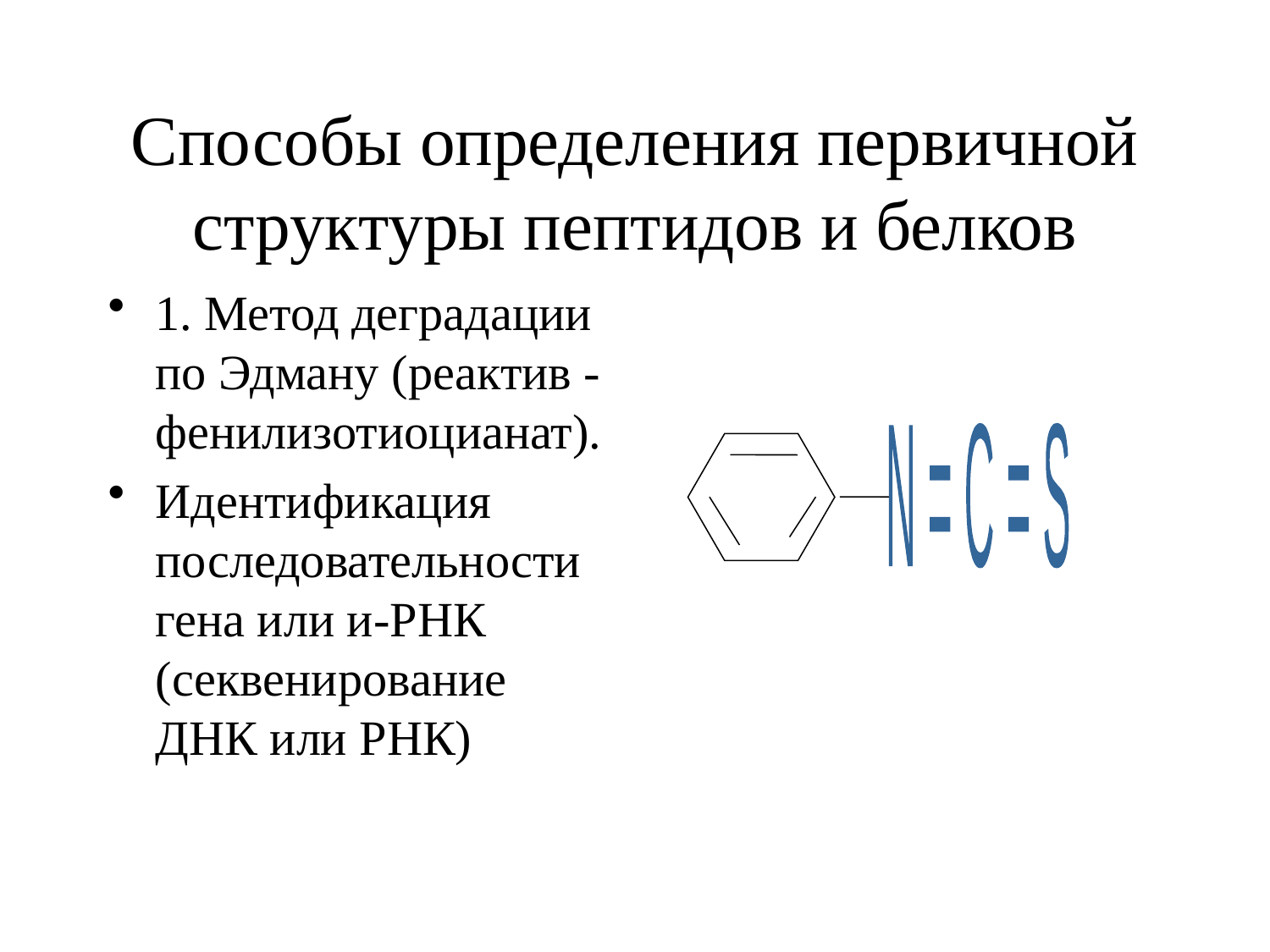

# Способы определения первичной структуры пептидов и белков
1. Метод деградации по Эдману (реактив - фенилизотиоцианат).
Идентификация последовательности гена или и-РНК (секвенирование ДНК или РНК)
N = C = S